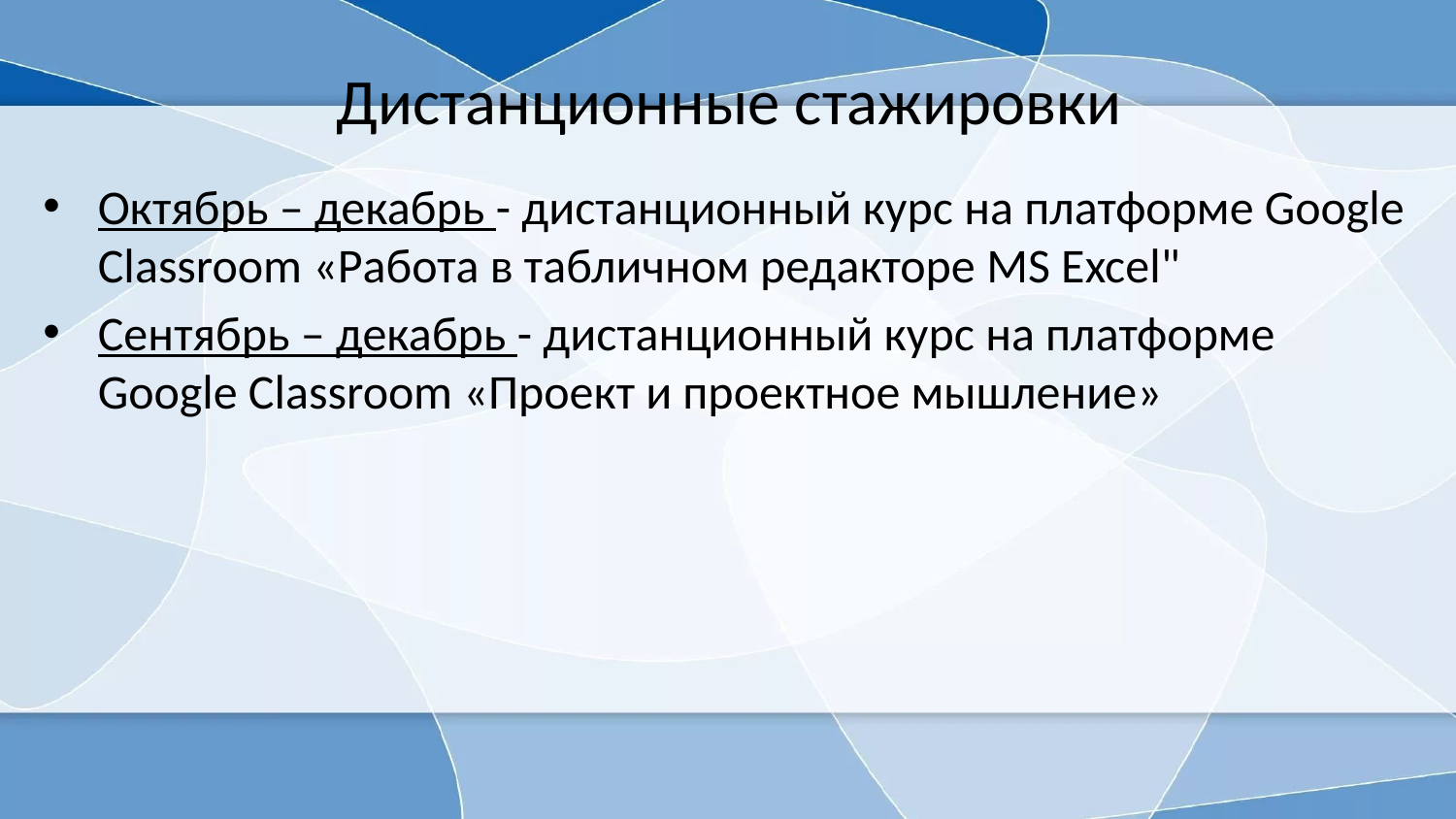

# Дистанционные стажировки
Октябрь – декабрь - дистанционный курс на платформе Google Classroom «Работа в табличном редакторе MS Excel"
Сентябрь – декабрь - дистанционный курс на платформе Google Classroom «Проект и проектное мышление»